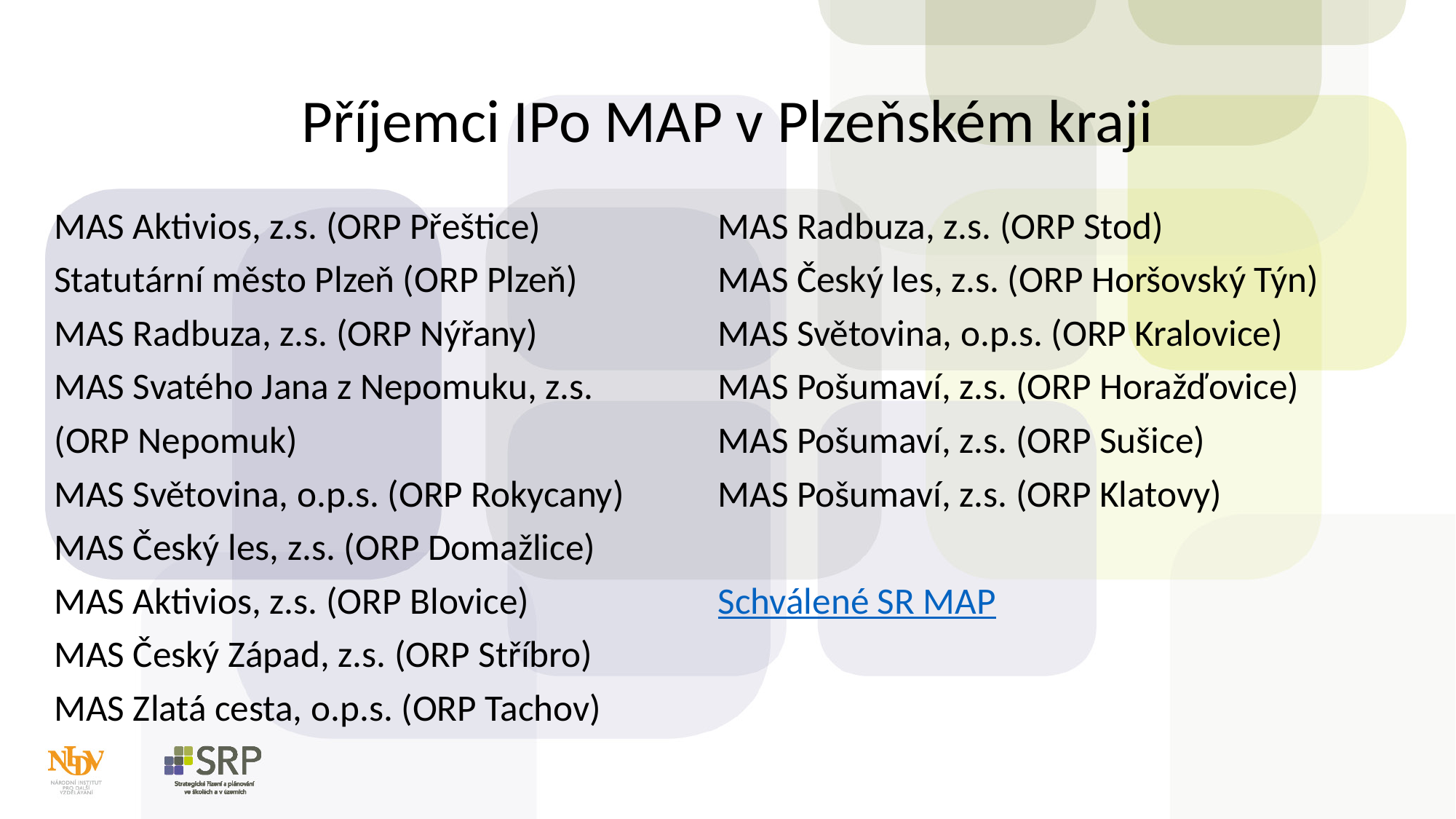

# Příjemci IPo MAP v Plzeňském kraji
MAS Aktivios, z.s. (ORP Přeštice)
Statutární město Plzeň (ORP Plzeň)
MAS Radbuza, z.s. (ORP Nýřany)
MAS Svatého Jana z Nepomuku, z.s.
(ORP Nepomuk)
MAS Světovina, o.p.s. (ORP Rokycany)
MAS Český les, z.s. (ORP Domažlice)
MAS Aktivios, z.s. (ORP Blovice)
MAS Český Západ, z.s. (ORP Stříbro)
MAS Zlatá cesta, o.p.s. (ORP Tachov)
MAS Radbuza, z.s. (ORP Stod)
MAS Český les, z.s. (ORP Horšovský Týn)
MAS Světovina, o.p.s. (ORP Kralovice)
MAS Pošumaví, z.s. (ORP Horažďovice)
MAS Pošumaví, z.s. (ORP Sušice)
MAS Pošumaví, z.s. (ORP Klatovy)

Schválené SR MAP